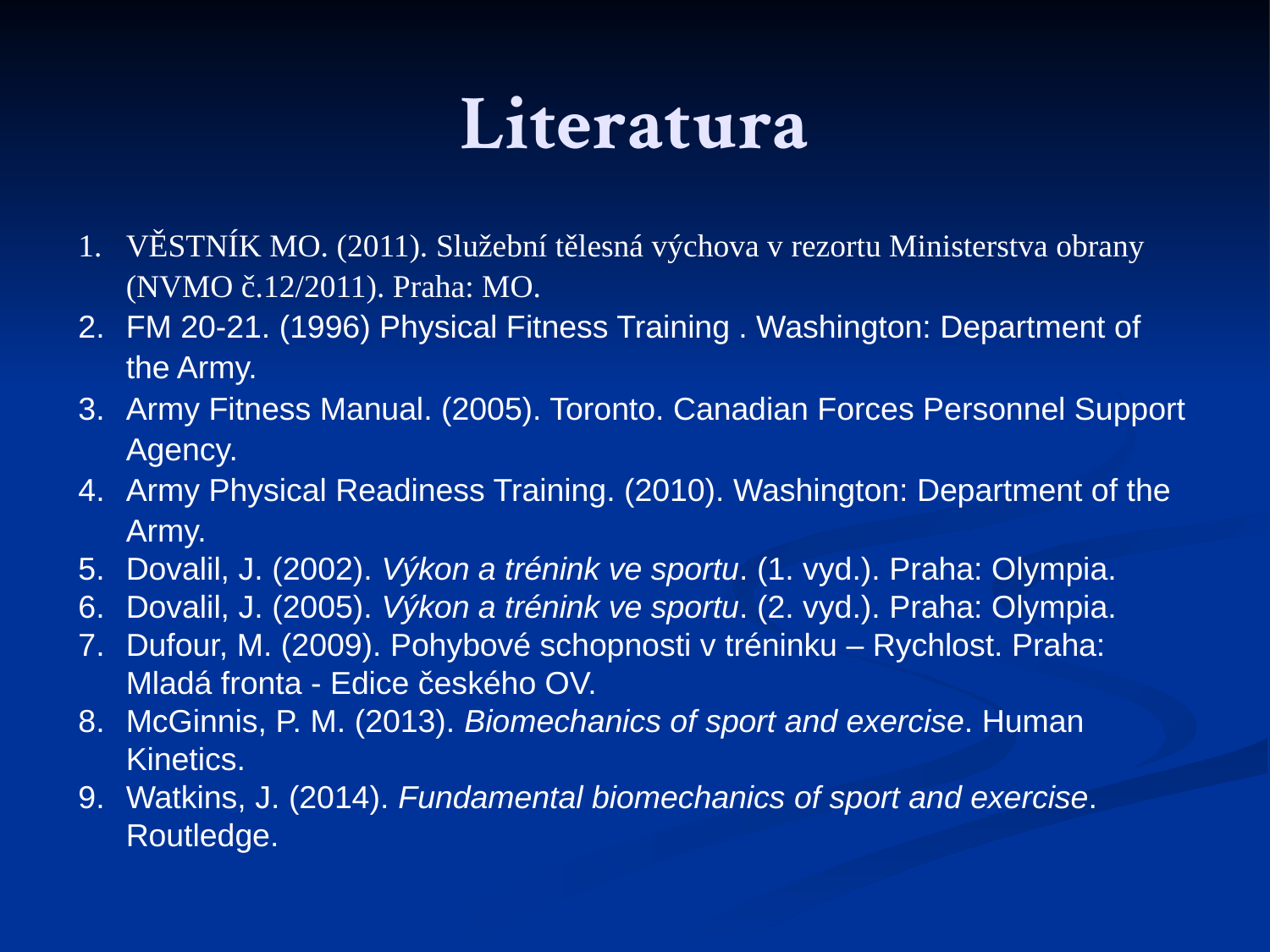

# Literatura
VĚSTNÍK MO. (2011). Služební tělesná výchova v rezortu Ministerstva obrany (NVMO č.12/2011). Praha: MO.
FM 20-21. (1996) Physical Fitness Training . Washington: Department of the Army.
Army Fitness Manual. (2005). Toronto. Canadian Forces Personnel Support Agency.
Army Physical Readiness Training. (2010). Washington: Department of the Army.
Dovalil, J. (2002). Výkon a trénink ve sportu. (1. vyd.). Praha: Olympia.
Dovalil, J. (2005). Výkon a trénink ve sportu. (2. vyd.). Praha: Olympia.
Dufour, M. (2009). Pohybové schopnosti v tréninku – Rychlost. Praha: Mladá fronta - Edice českého OV.
McGinnis, P. M. (2013). Biomechanics of sport and exercise. Human Kinetics.
Watkins, J. (2014). Fundamental biomechanics of sport and exercise. Routledge.